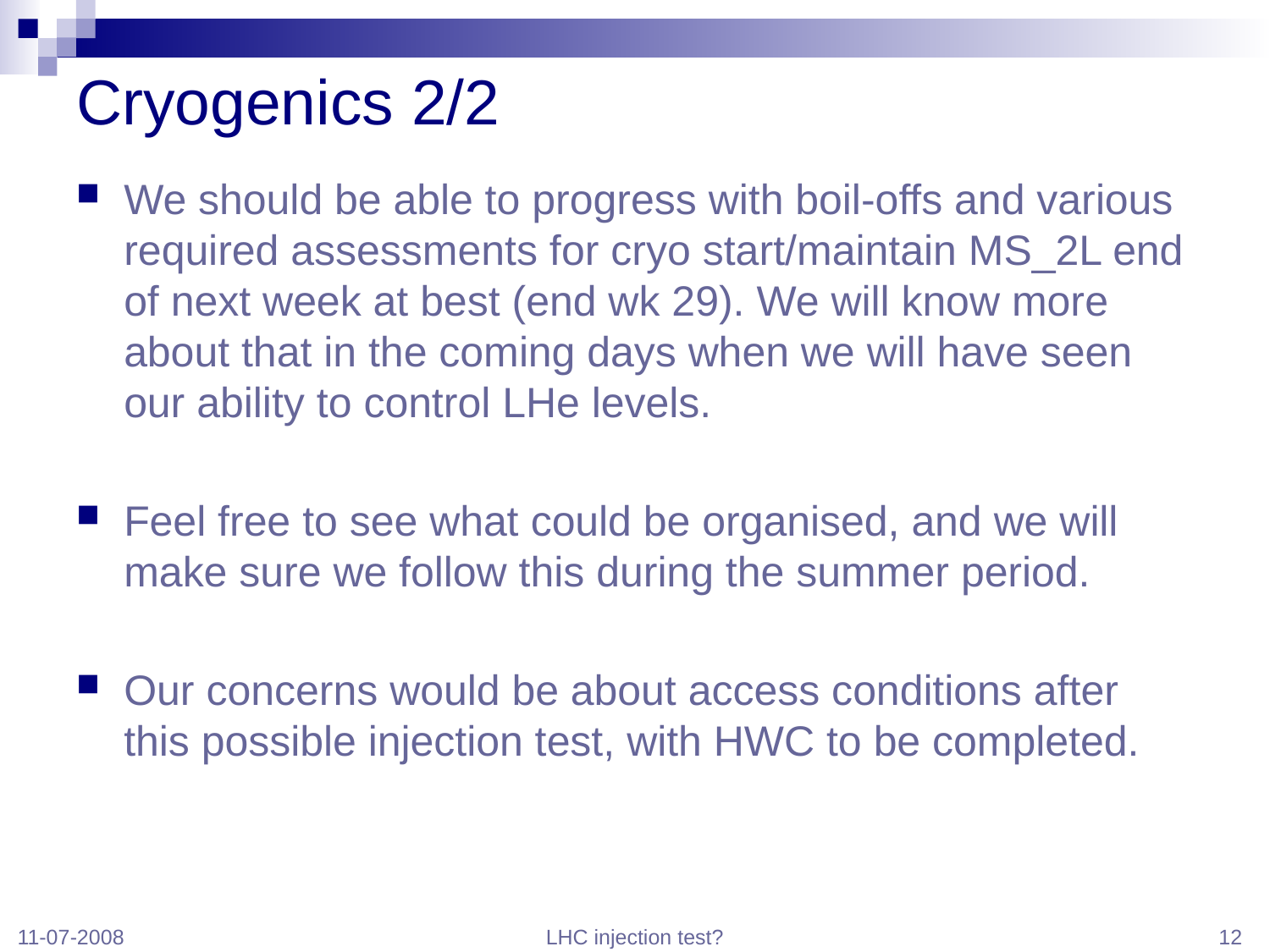

# Cryogenics 2/2
We should be able to progress with boil-offs and various required assessments for cryo start/maintain MS_2L end of next week at best (end wk 29). We will know more about that in the coming days when we will have seen our ability to control LHe levels.

Feel free to see what could be organised, and we will make sure we follow this during the summer period.

Our concerns would be about access conditions after this possible injection test, with HWC to be completed.

11-07-2008
LHC injection test?
12